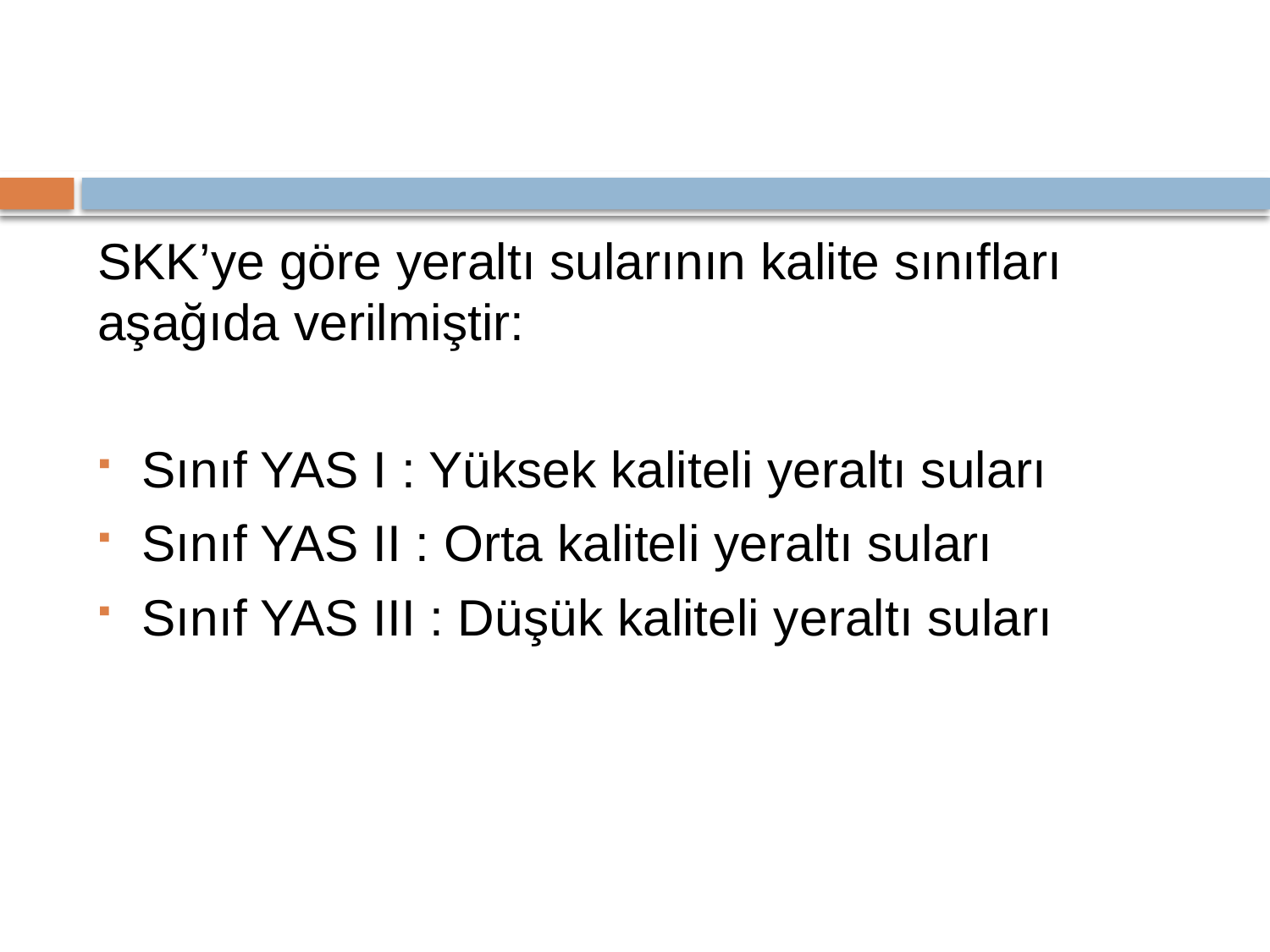

#
SKK’ye göre yeraltı sularının kalite sınıfları aşağıda verilmiştir:

Sınıf YAS I : Yüksek kaliteli yeraltı suları
Sınıf YAS II : Orta kaliteli yeraltı suları
Sınıf YAS III : Düşük kaliteli yeraltı suları